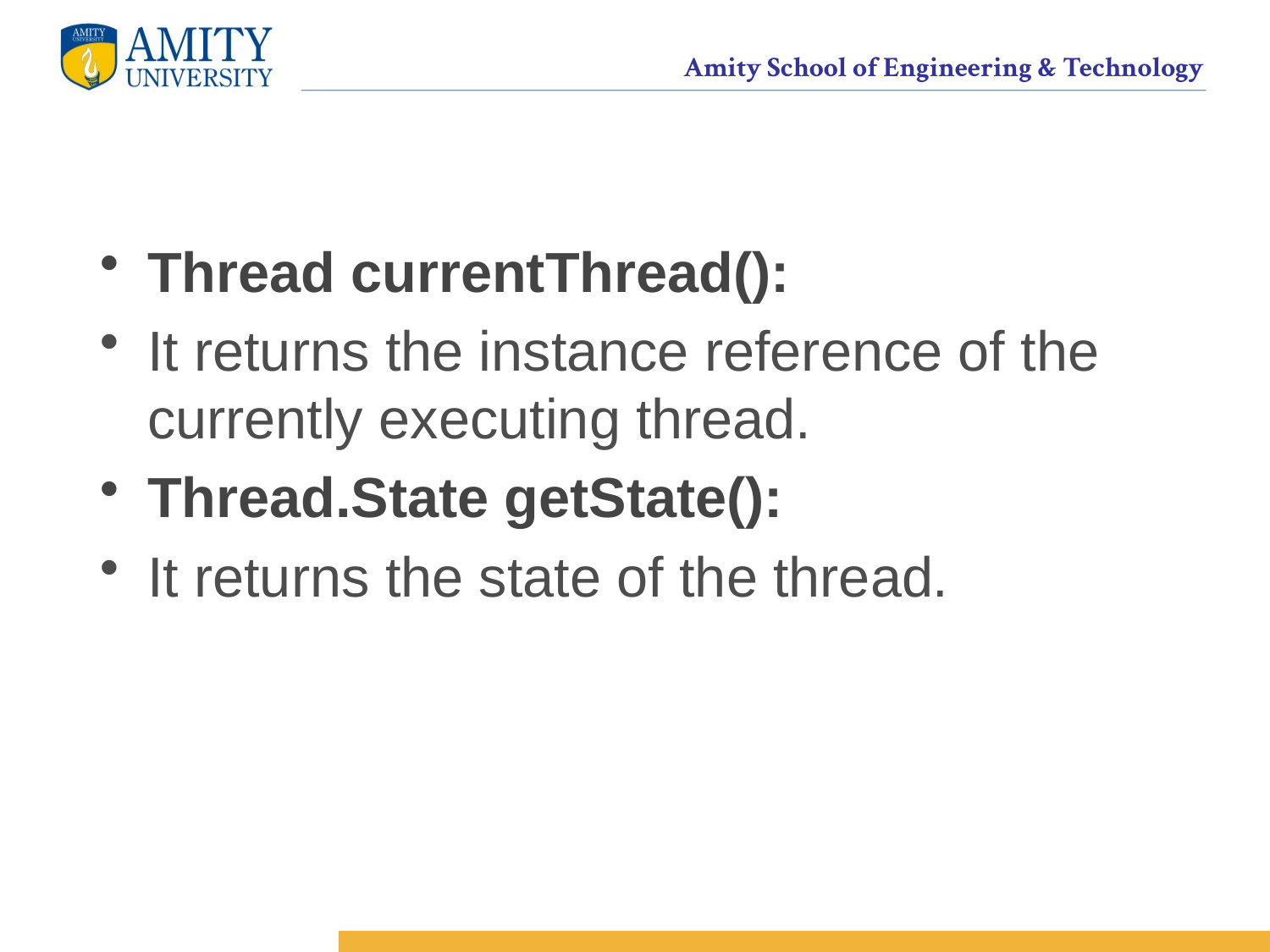

#
Thread currentThread():
It returns the instance reference of the currently executing thread.
Thread.State getState():
It returns the state of the thread.